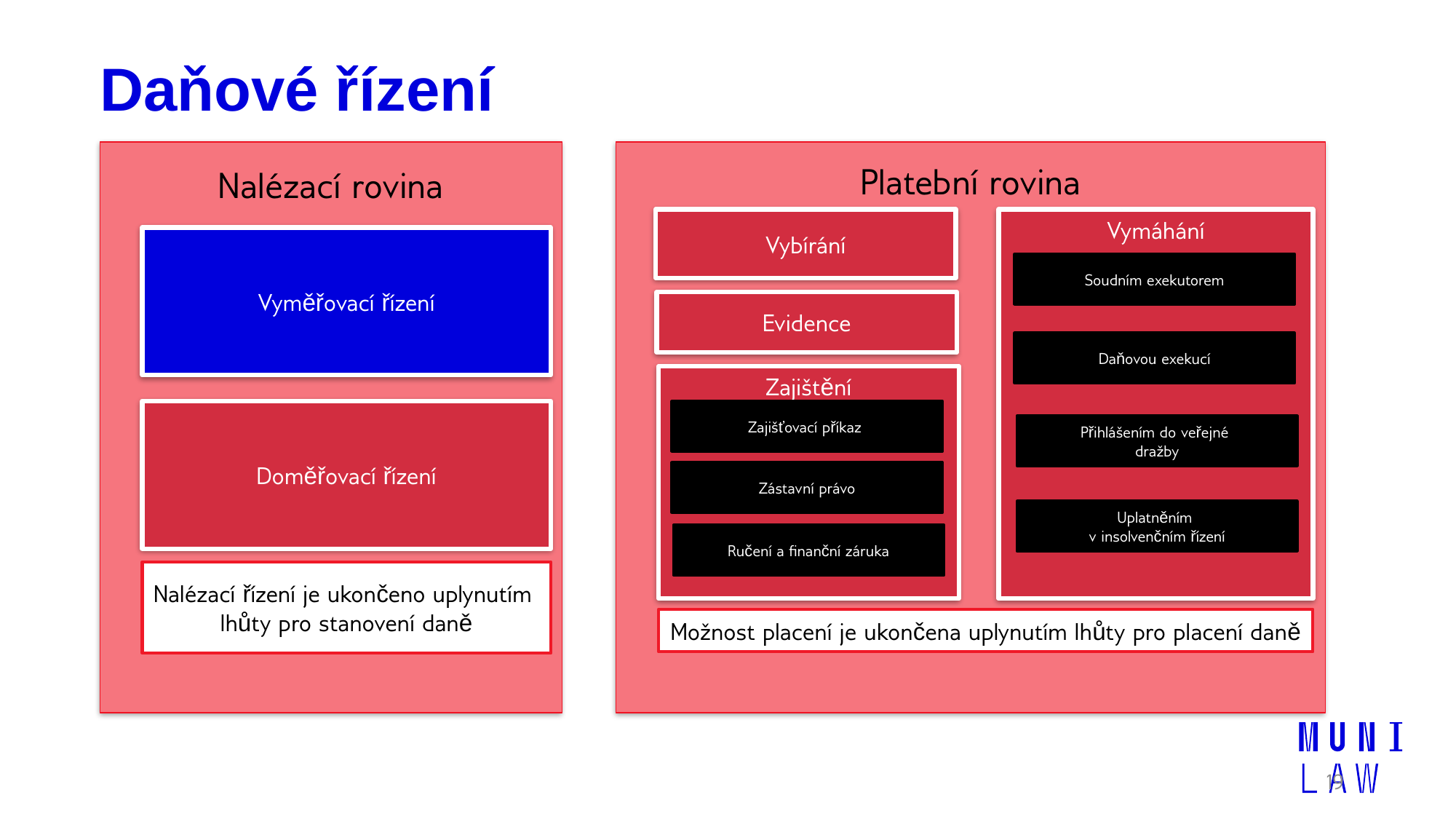

# Daňové řízení

Nalézací rovina

Platební rovina

Vybírání
Vymáhání
Vyměřovací řízení
Soudním exekutorem
Evidence
Daňovou exekucí
Zajištění
Doměřovací řízení
Zajišťovací příkaz
Přihlášením do veřejné
dražby
Zástavní právo
Uplatněním
v insolvenčním řízení
Ručení a finanční záruka
Nalézací řízení je ukončeno uplynutím
lhůty pro stanovení daně
Možnost placení je ukončena uplynutím lhůty pro placení daně
19